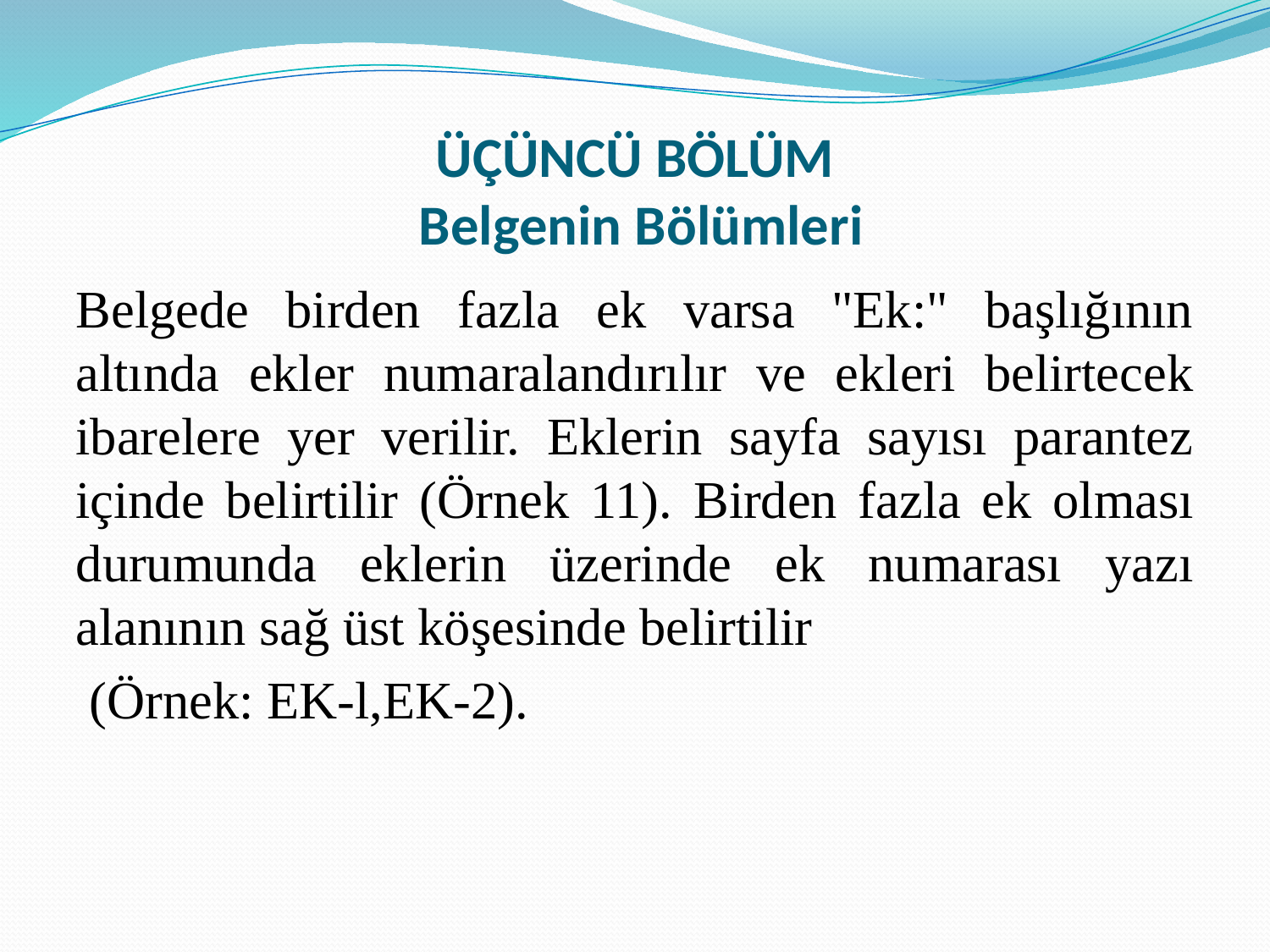

# ÜÇÜNCÜ BÖLÜM Belgenin Bölümleri
Belgede birden fazla ek varsa "Ek:" başlığının altında ekler numaralandırılır ve ekleri belirtecek ibarelere yer verilir. Eklerin sayfa sayısı parantez içinde belirtilir (Örnek 11). Birden fazla ek olması durumunda eklerin üzerinde ek numarası yazı alanının sağ üst köşesinde belirtilir
 (Örnek: EK-l,EK-2).